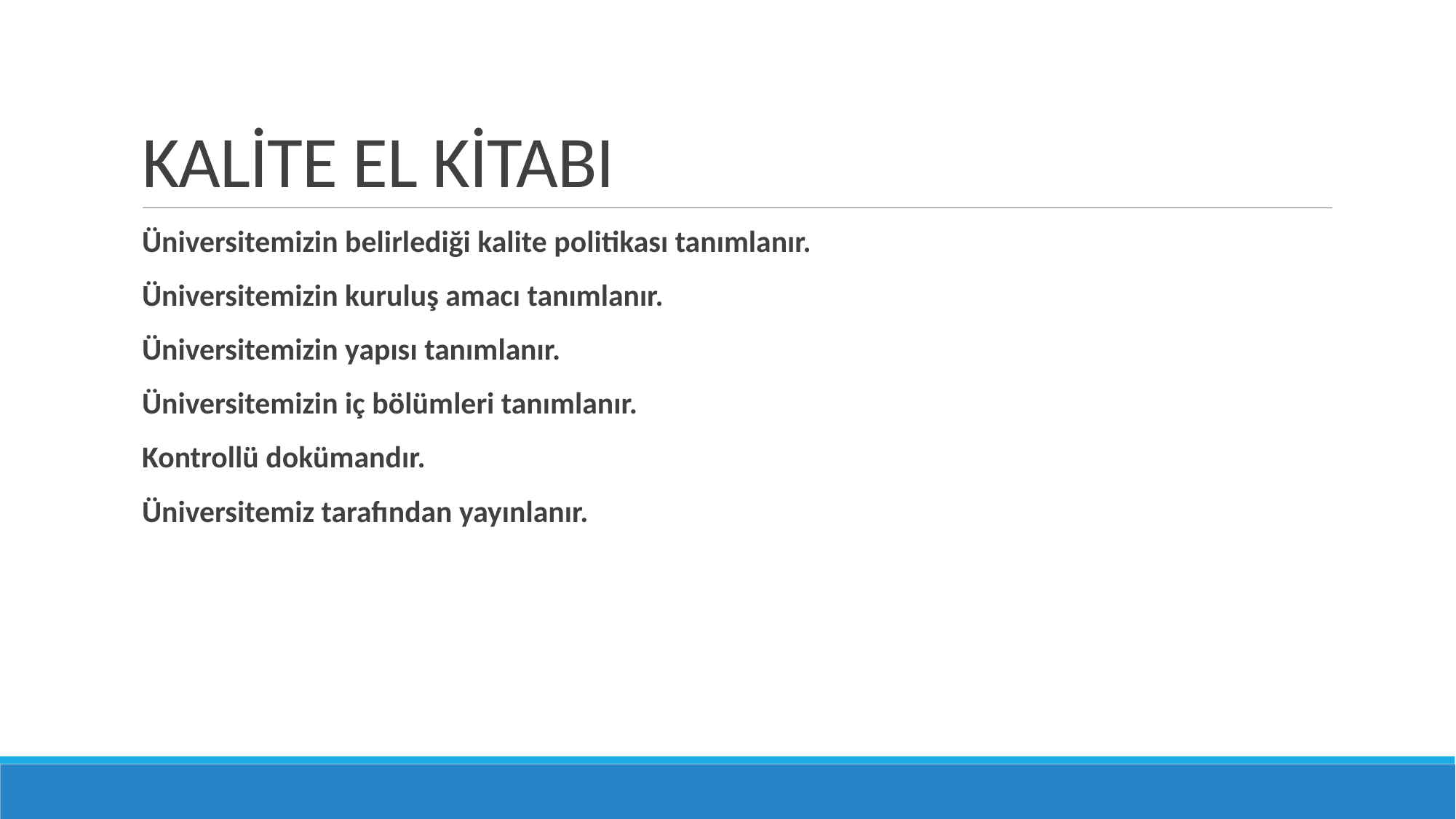

# KALİTE EL KİTABI​
Üniversitemizin belirlediği kalite politikası tanımlanır.​
Üniversitemizin kuruluş amacı tanımlanır.​
Üniversitemizin yapısı tanımlanır.​
Üniversitemizin iç bölümleri tanımlanır.​
Kontrollü dokümandır.​
Üniversitemiz tarafından yayınlanır.​